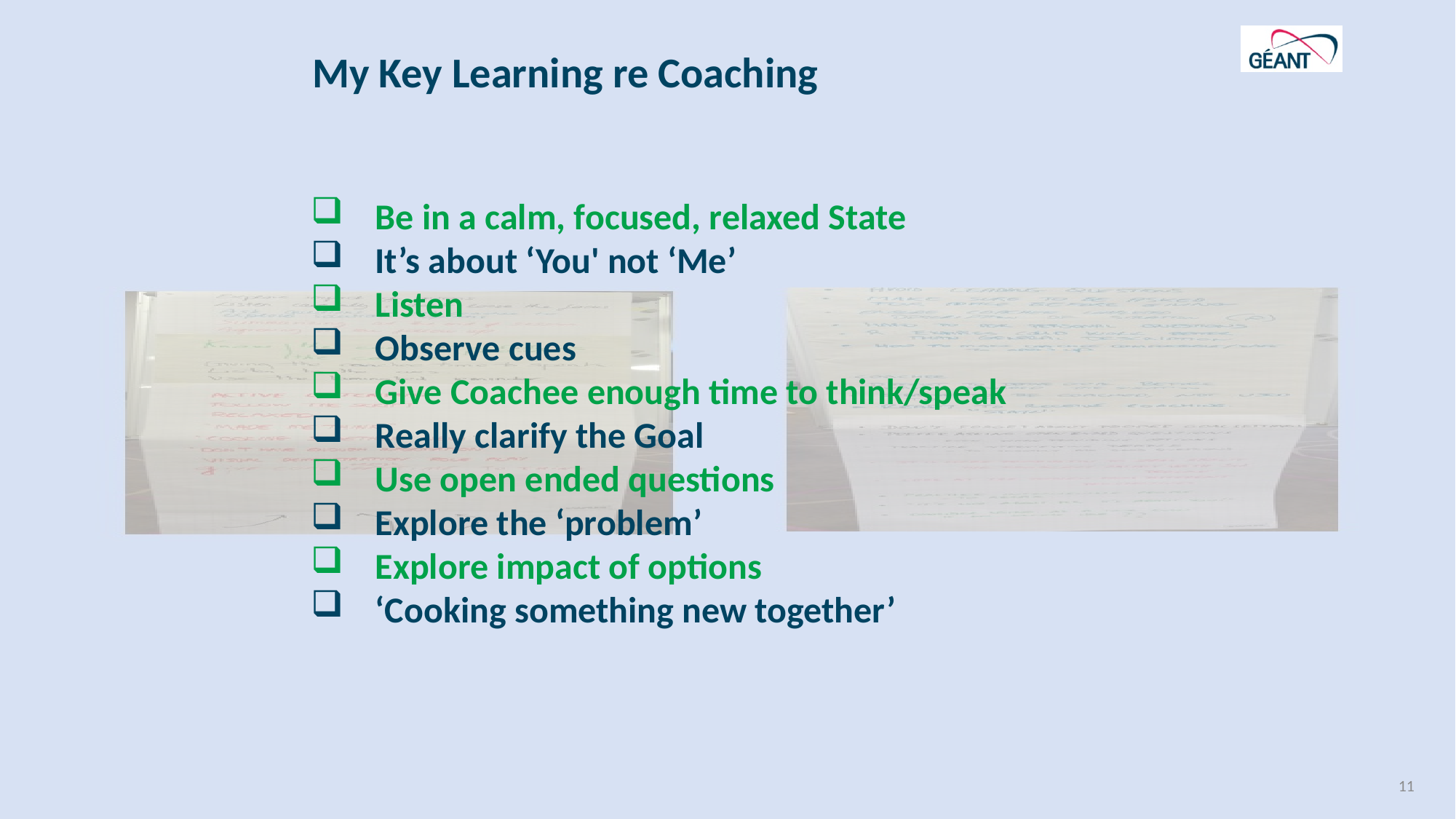

# My Key Learning re Coaching
Be in a calm, focused, relaxed State
It’s about ‘You' not ‘Me’
Listen
Observe cues
Give Coachee enough time to think/speak
Really clarify the Goal
Use open ended questions
Explore the ‘problem’
Explore impact of options
‘Cooking something new together’
11